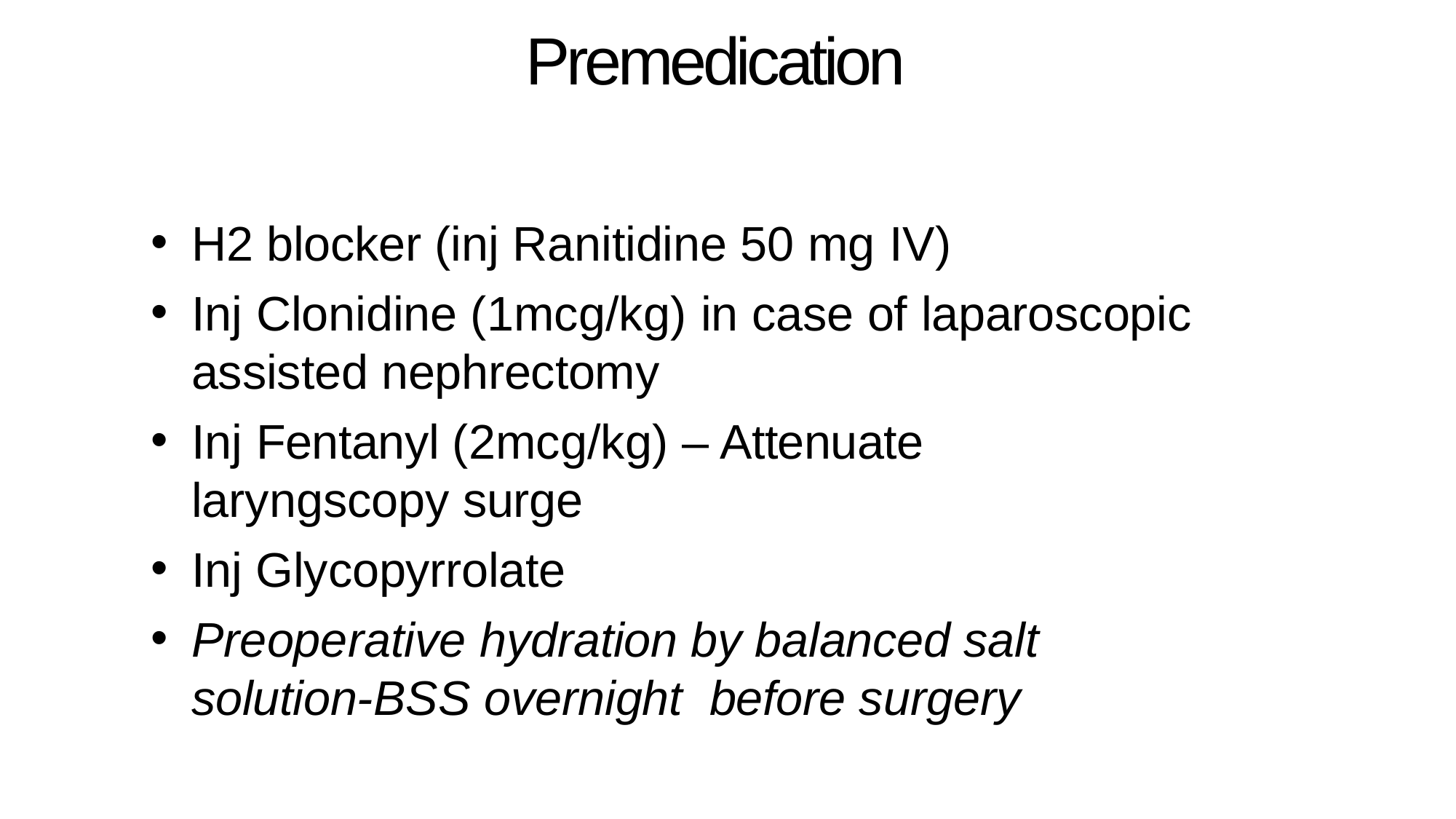

# Premedication
H2 blocker (inj Ranitidine 50 mg IV)
Inj Clonidine (1mcg/kg) in case of laparoscopic  assisted nephrectomy
Inj Fentanyl (2mcg/kg) – Attenuate  laryngscopy surge
Inj Glycopyrrolate
Preoperative hydration by balanced salt solution-BSS overnight  before surgery